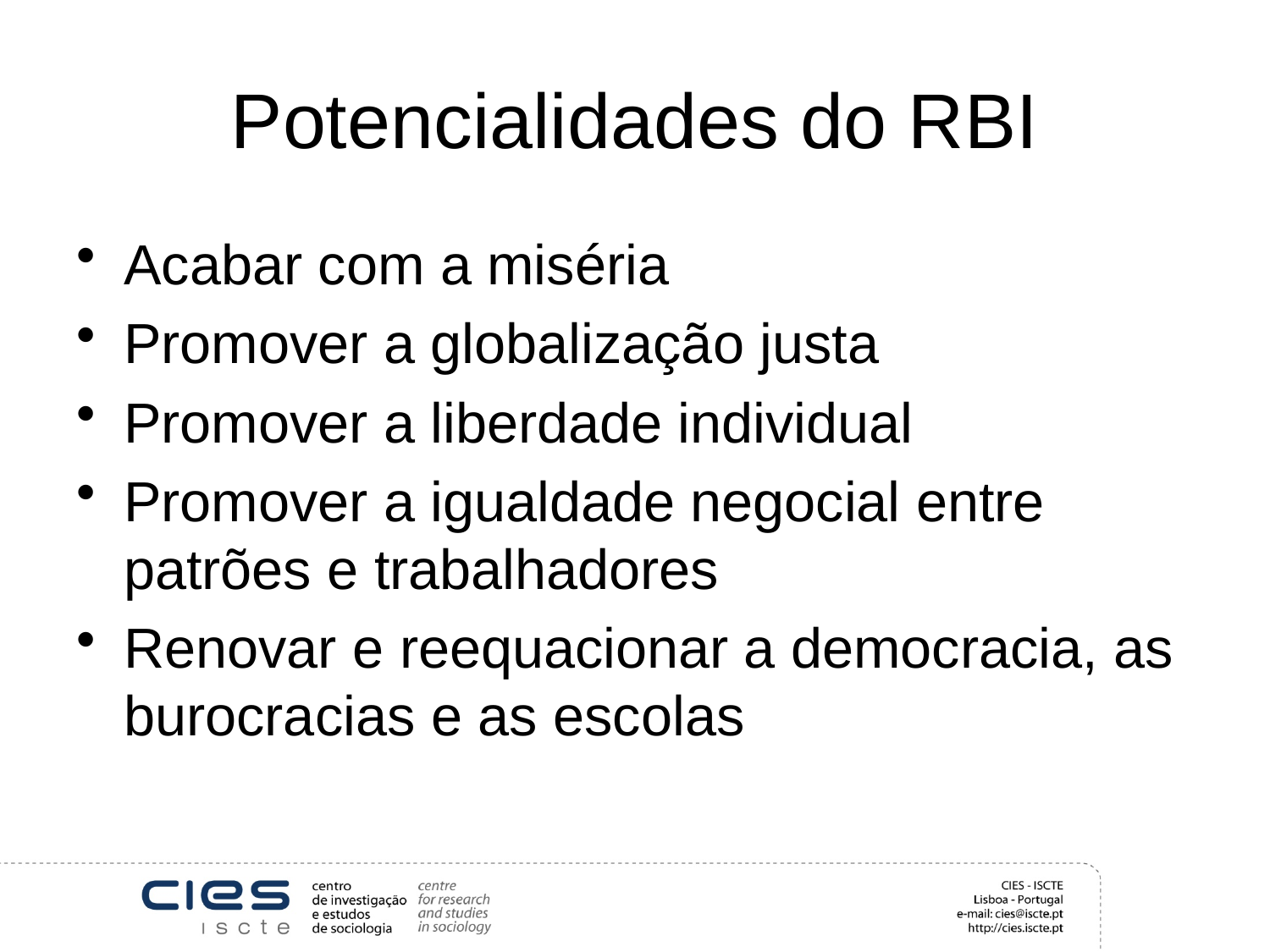

# Potencialidades do RBI
Acabar com a miséria
Promover a globalização justa
Promover a liberdade individual
Promover a igualdade negocial entre patrões e trabalhadores
Renovar e reequacionar a democracia, as burocracias e as escolas